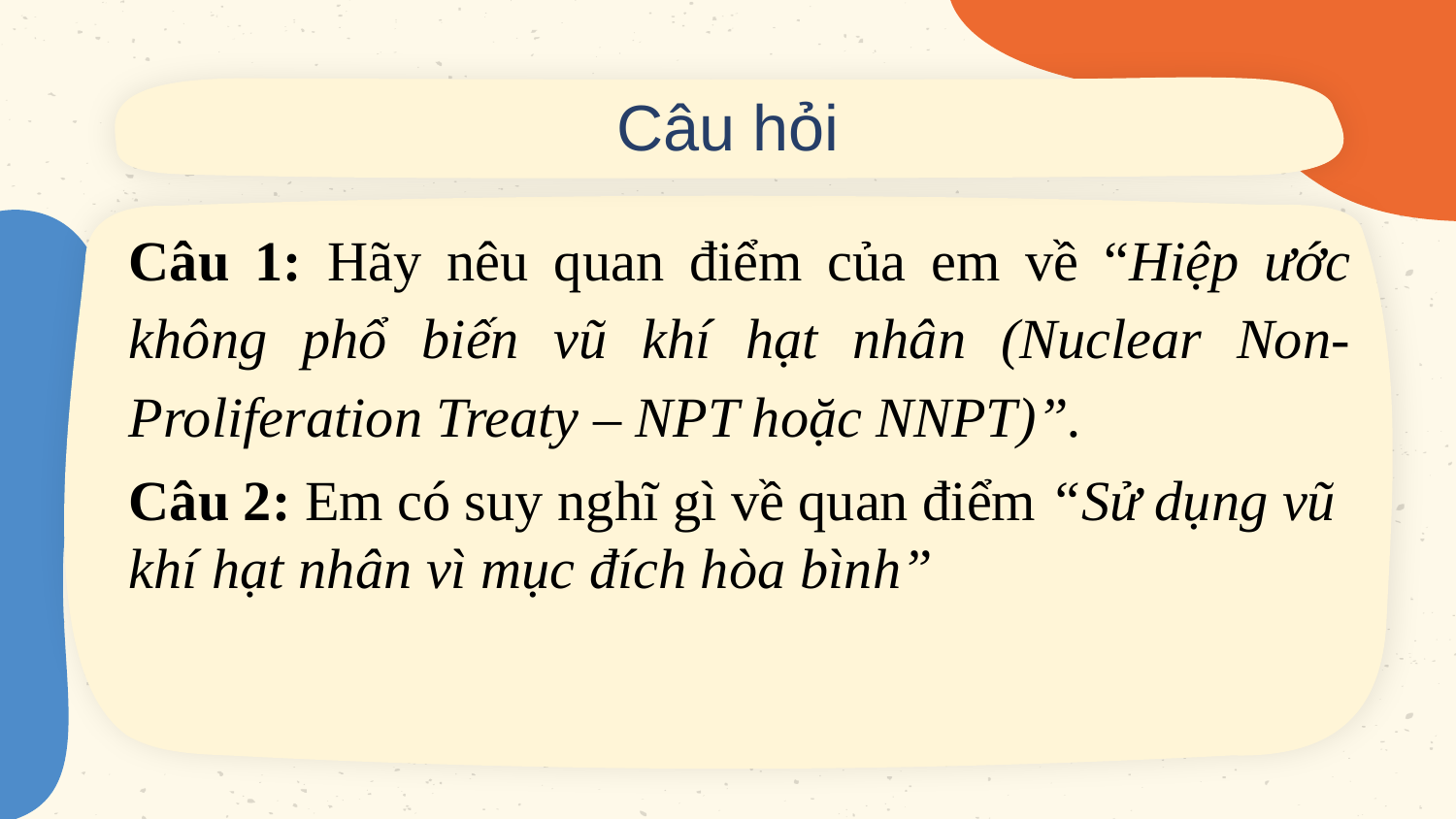

# Câu hỏi
Câu 1: Hãy nêu quan điểm của em về “Hiệp ước không phổ biến vũ khí hạt nhân (Nuclear Non-Proliferation Treaty – NPT hoặc NNPT)”.
Câu 2: Em có suy nghĩ gì về quan điểm “Sử dụng vũ khí hạt nhân vì mục đích hòa bình”